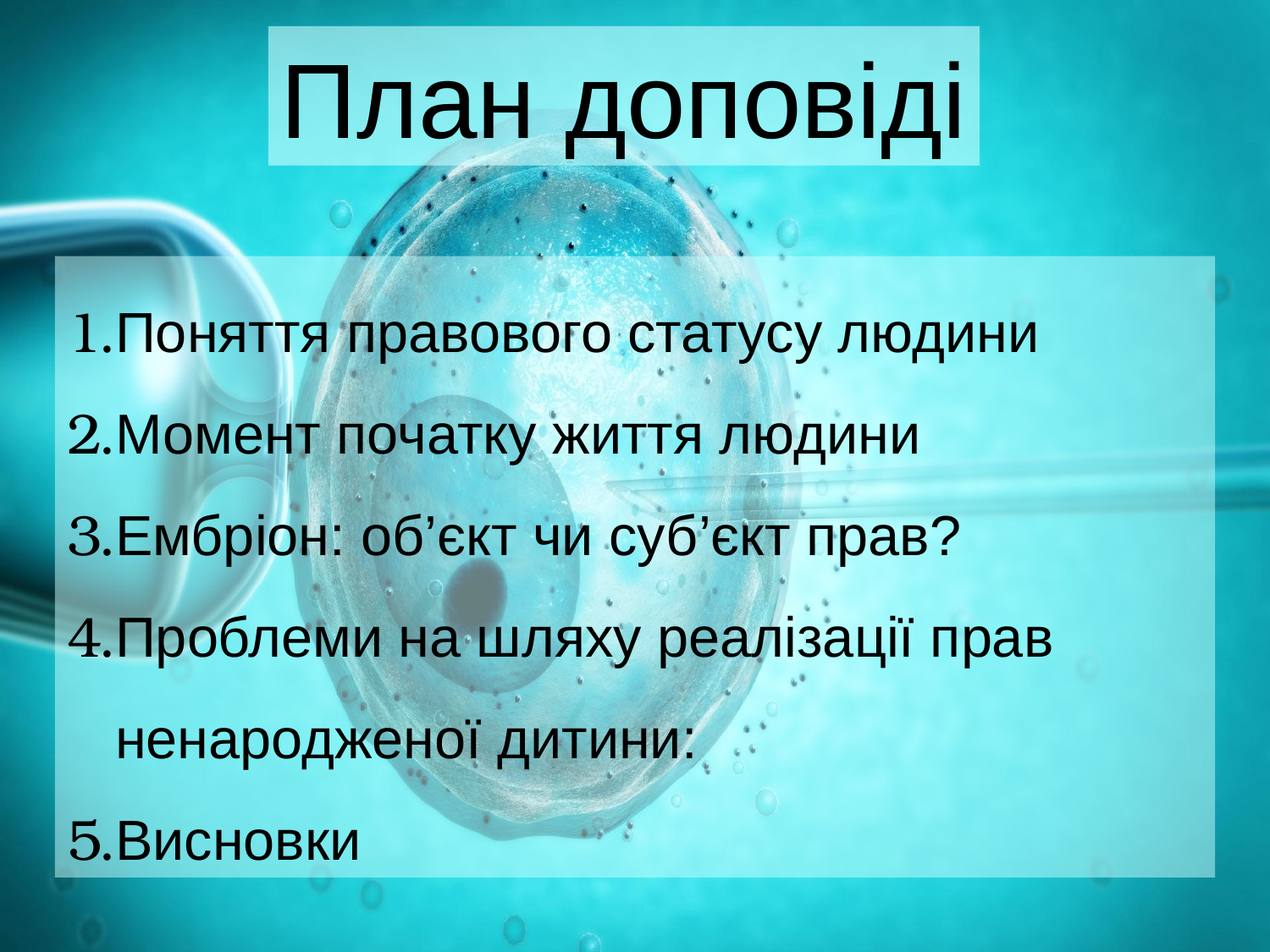

План доповіді
Поняття правового статусу людини
Момент початку життя людини
Ембріон: об’єкт чи суб’єкт прав?
Проблеми на шляху реалізації прав ненародженої дитини:
Висновки